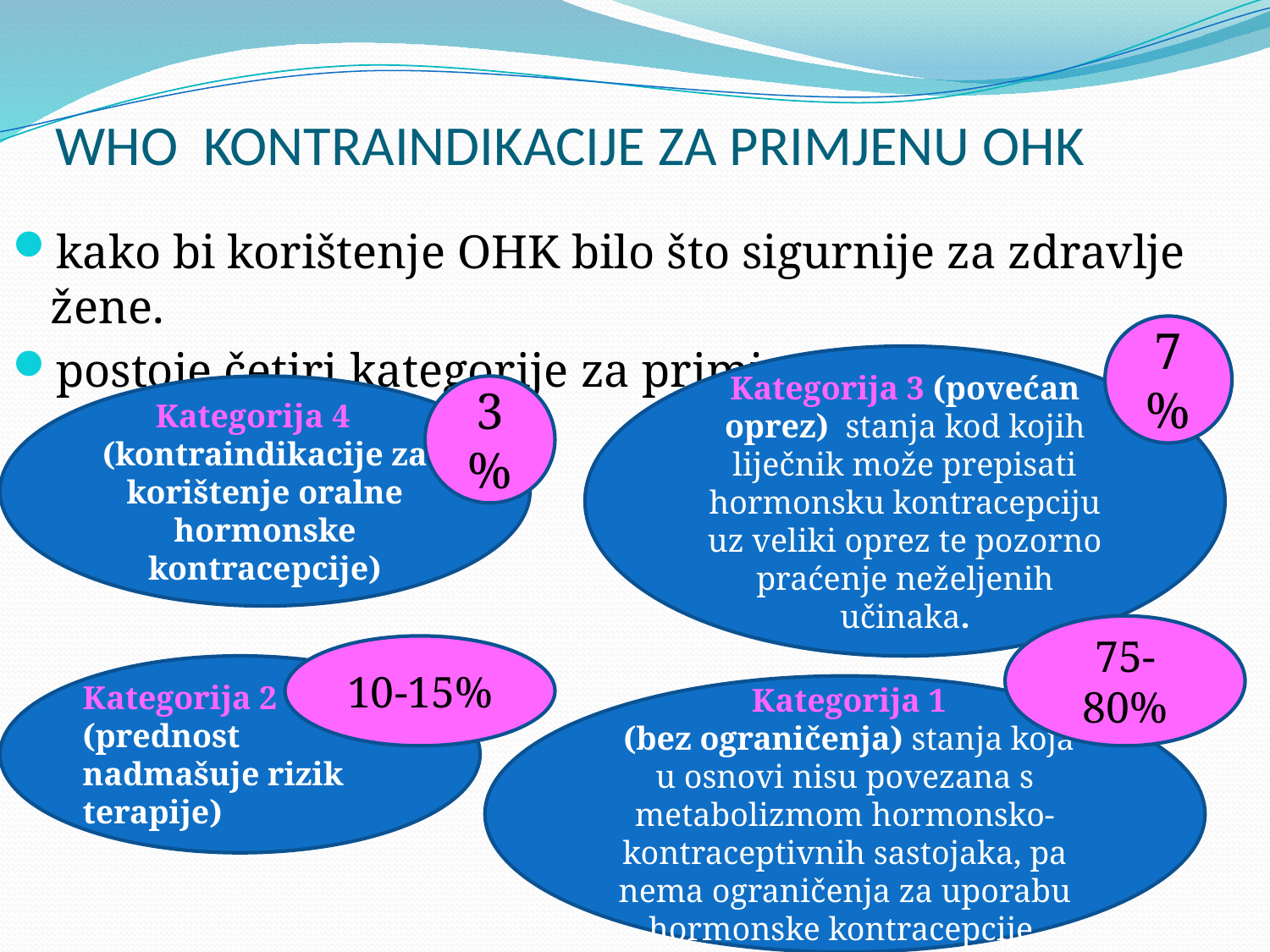

# WHO  KONTRAINDIKACIJE ZA PRIMJENU OHK
kako bi korištenje OHK bilo što sigurnije za zdravlje žene.
postoje četiri kategorije za primjenu OHK

7%

Kategorija 3 (povećan oprez)  stanja kod kojih liječnik može prepisati hormonsku kontracepciju uz veliki oprez te pozorno praćenje neželjenih učinaka.

Kategorija 4    (kontraindikacije za korištenje oralne hormonske kontracepcije)

3%
75-80%
10-15%
Kategorija 2      (prednost nadmašuje rizik terapije)

 Kategorija 1
 (bez ograničenja) stanja koja u osnovi nisu povezana s metabolizmom hormonsko-kontraceptivnih sastojaka, pa nema ograničenja za uporabu hormonske kontracepcije.